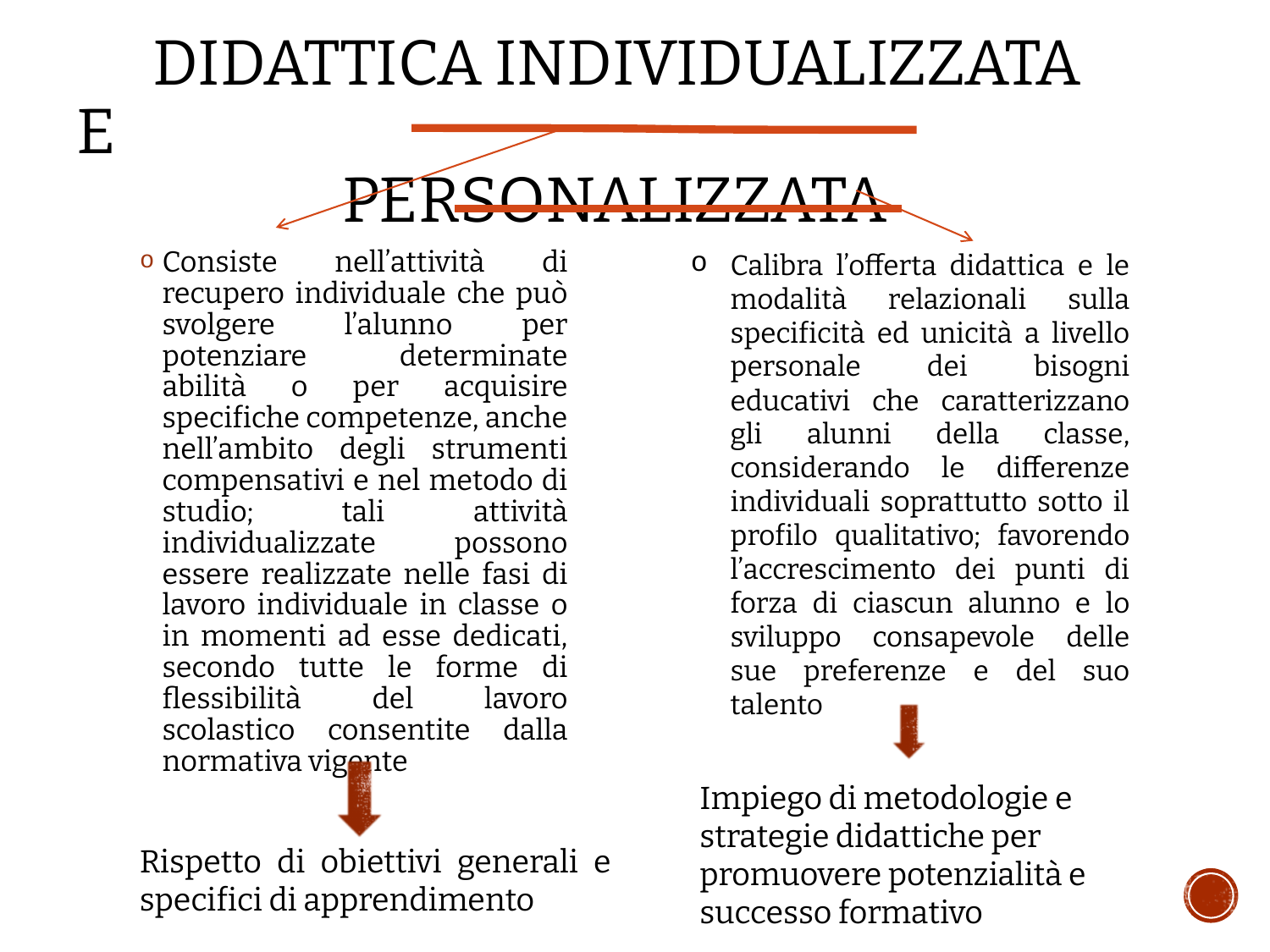

# Didattica individualizzata e personalizzata
Consiste nell’attività di recupero individuale che può svolgere l’alunno per potenziare determinate abilità o per acquisire specifiche competenze, anche nell’ambito degli strumenti compensativi e nel metodo di studio; tali attività individualizzate possono essere realizzate nelle fasi di lavoro individuale in classe o in momenti ad esse dedicati, secondo tutte le forme di flessibilità del lavoro scolastico consentite dalla normativa vigente

Calibra l’offerta didattica e le modalità relazionali sulla specificità ed unicità a livello personale dei bisogni educativi che caratterizzano gli alunni della classe, considerando le differenze individuali soprattutto sotto il profilo qualitativo; favorendo l’accrescimento dei punti di forza di ciascun alunno e lo sviluppo consapevole delle sue preferenze e del suo talento

Impiego di metodologie e strategie didattiche per promuovere potenzialità e successo formativo
Rispetto di obiettivi generali e specifici di apprendimento